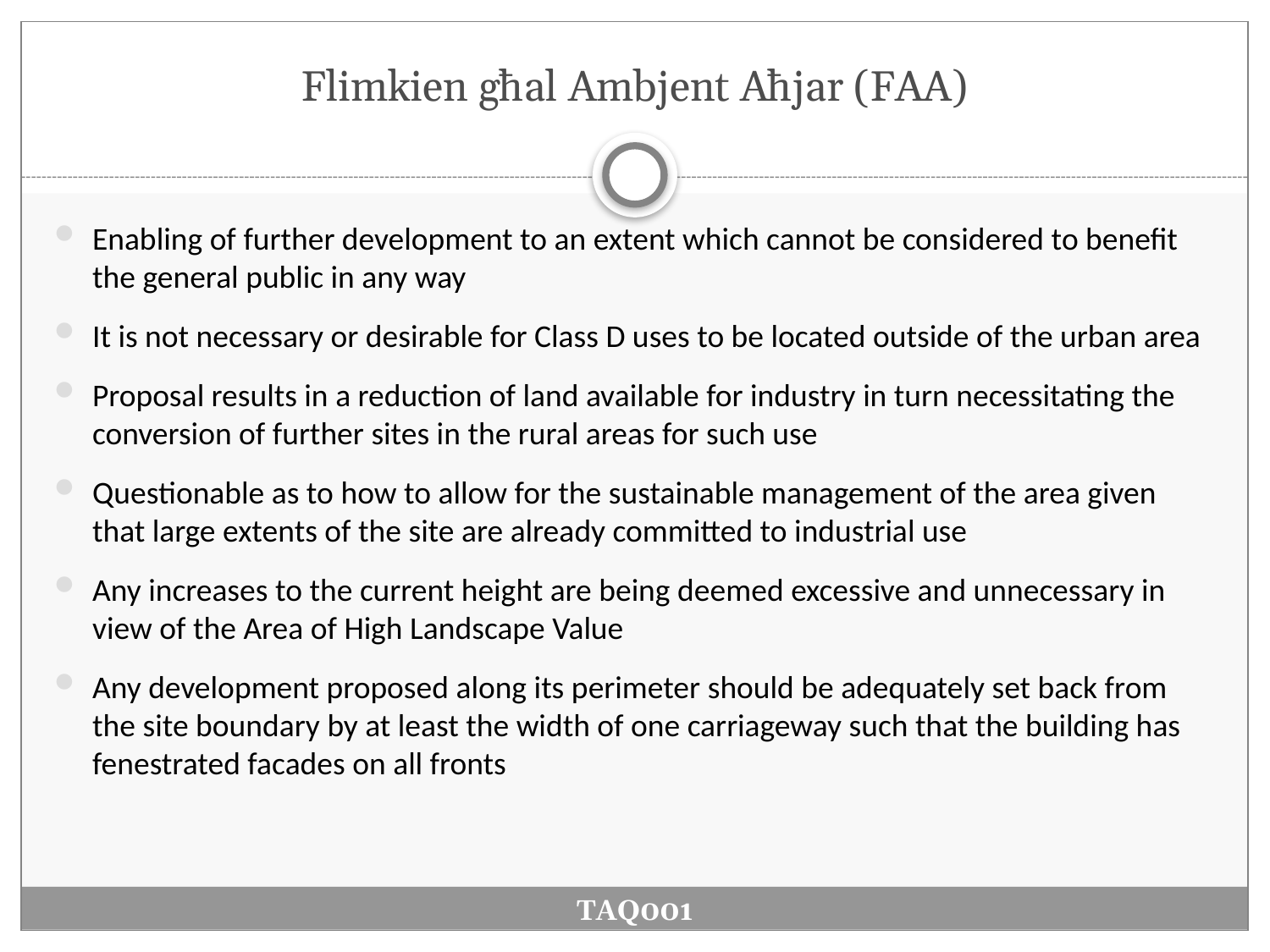

# Flimkien għal Ambjent Aħjar (FAA)
Enabling of further development to an extent which cannot be considered to benefit the general public in any way
It is not necessary or desirable for Class D uses to be located outside of the urban area
Proposal results in a reduction of land available for industry in turn necessitating the conversion of further sites in the rural areas for such use
Questionable as to how to allow for the sustainable management of the area given that large extents of the site are already committed to industrial use
Any increases to the current height are being deemed excessive and unnecessary in view of the Area of High Landscape Value
Any development proposed along its perimeter should be adequately set back from the site boundary by at least the width of one carriageway such that the building has fenestrated facades on all fronts
TAQ001